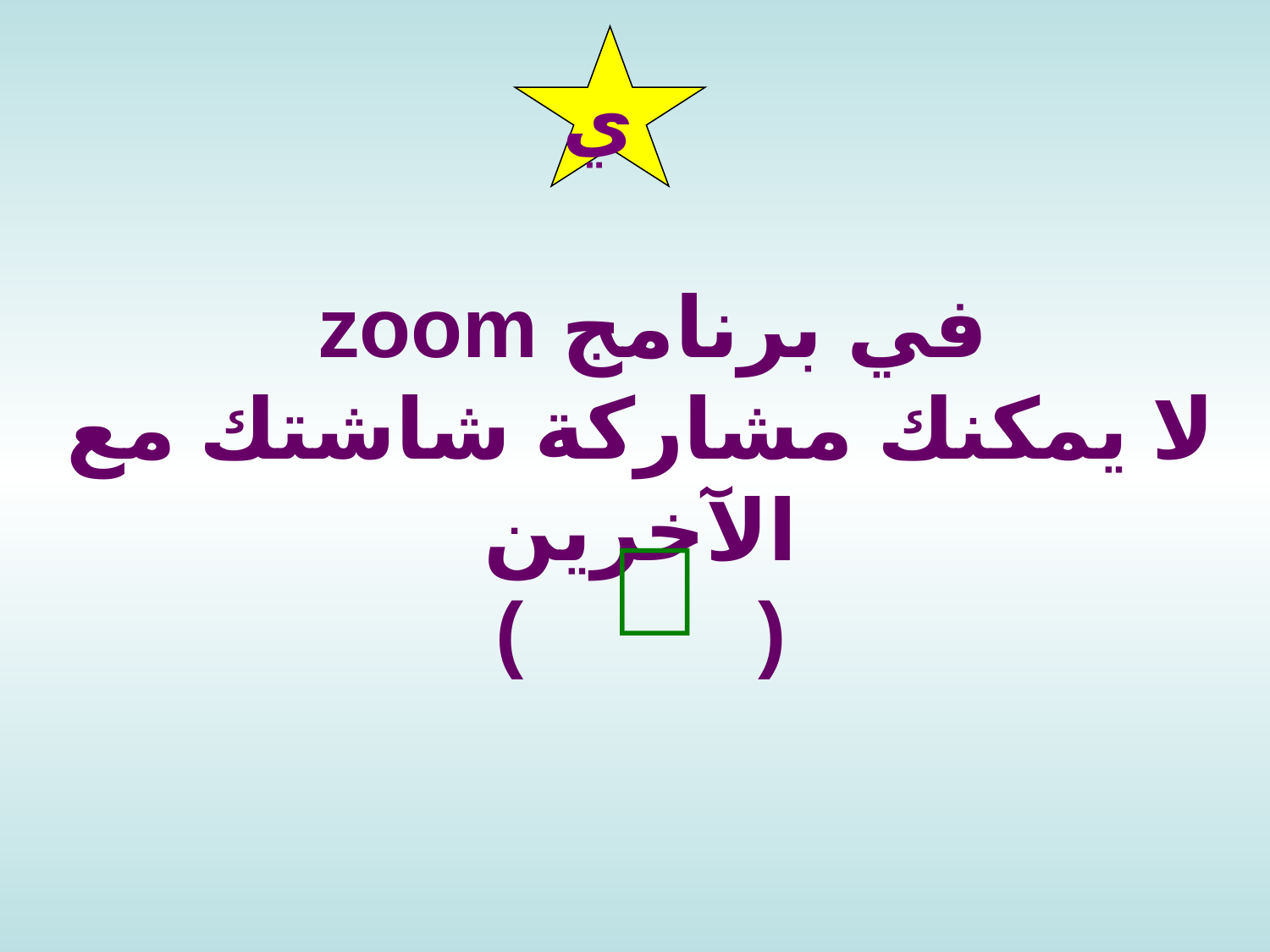

ي
في برنامج zoom
لا يمكنك مشاركة شاشتك مع الآخرين
(          )
🗴